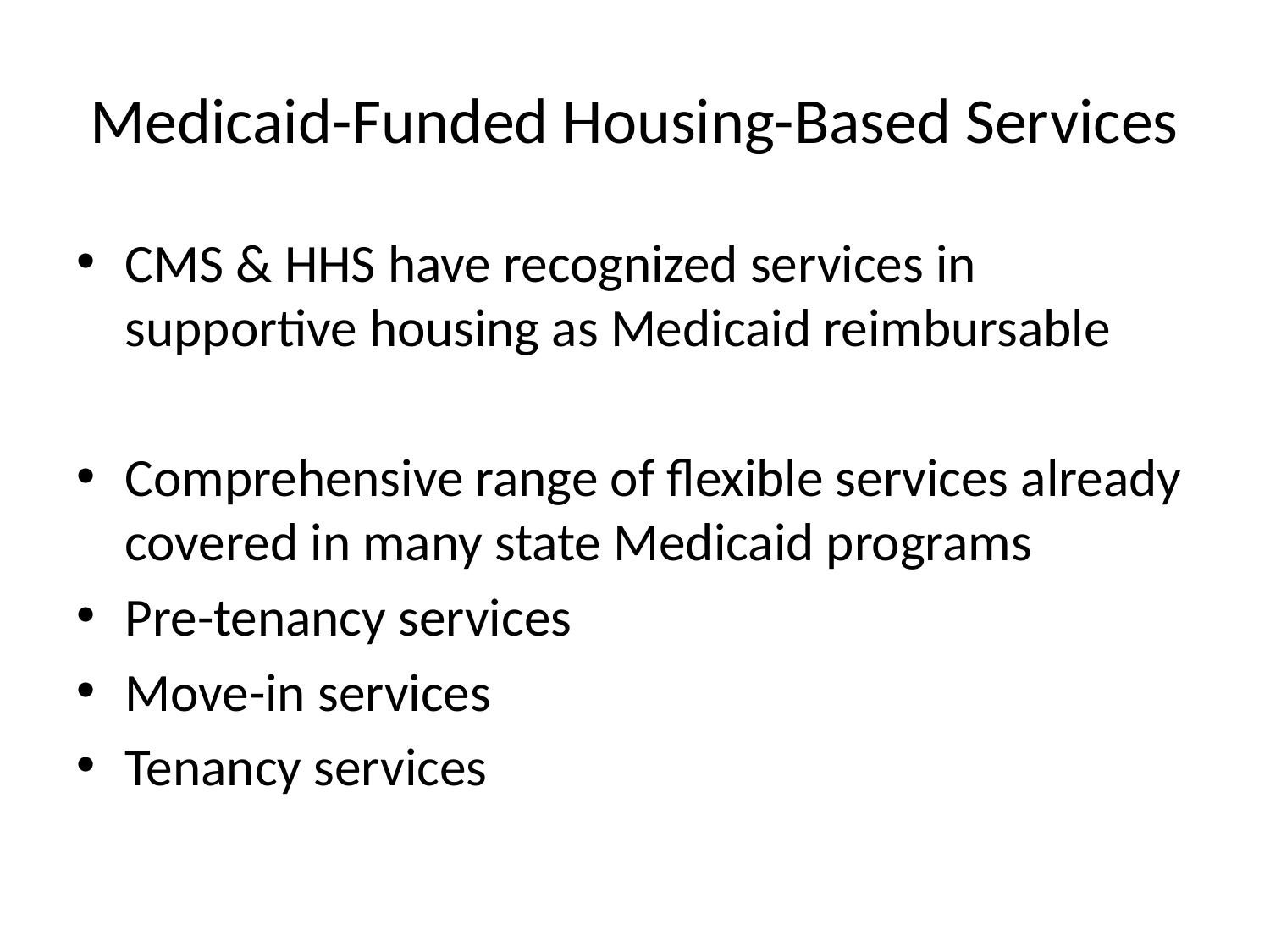

# Medicaid-Funded Housing-Based Services
CMS & HHS have recognized services in supportive housing as Medicaid reimbursable

Comprehensive range of flexible services already covered in many state Medicaid programs
Pre-tenancy services
Move-in services
Tenancy services